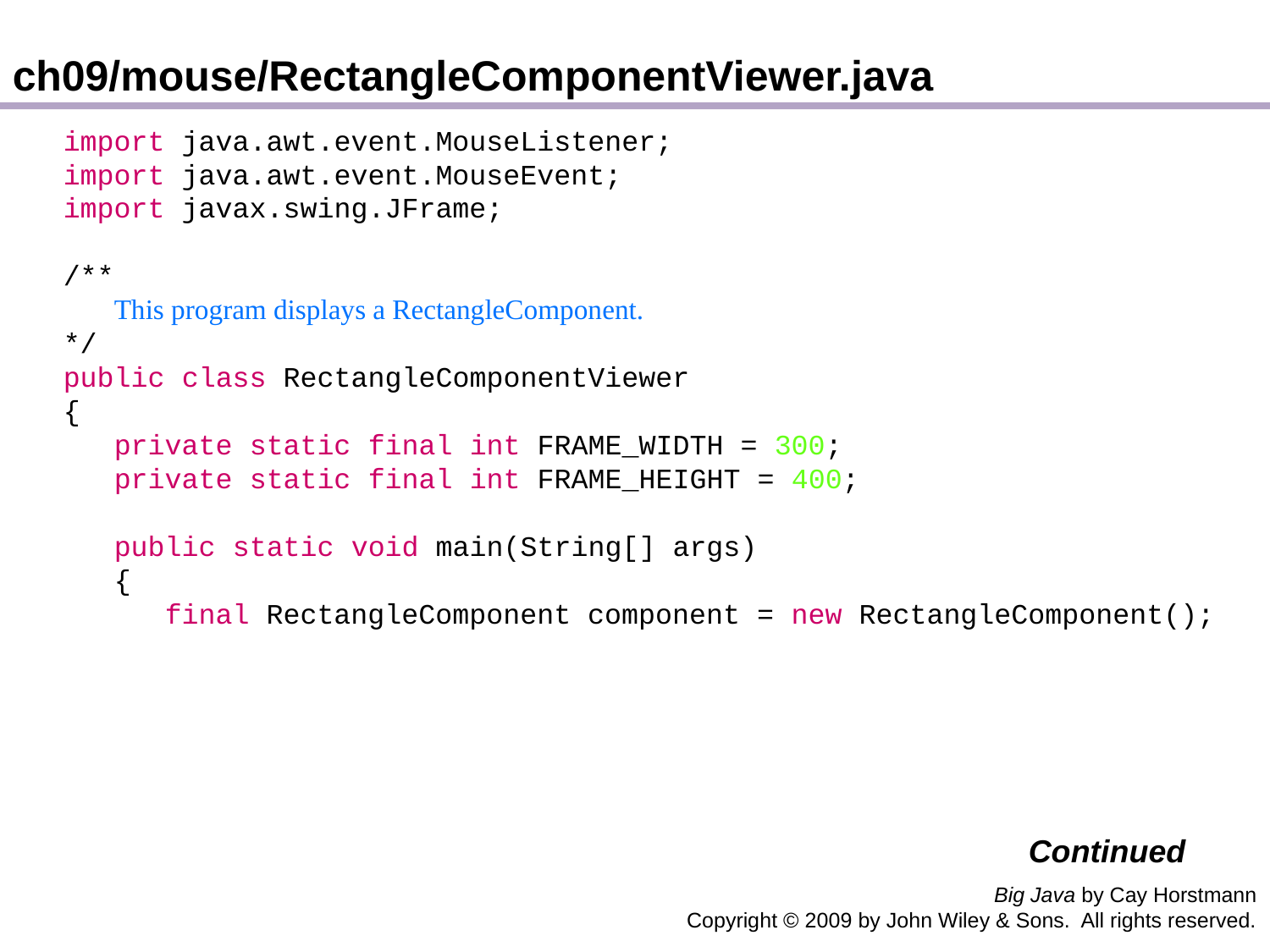

ch09/mouse/RectangleComponentViewer.java
   import java.awt.event.MouseListener;
   import java.awt.event.MouseEvent;
   import javax.swing.JFrame;

   /**
      This program displays a RectangleComponent.
   */
   public class RectangleComponentViewer
   {
      private static final int FRAME_WIDTH = 300;
      private static final int FRAME_HEIGHT = 400;

      public static void main(String[] args)
      {
         final RectangleComponent component = new RectangleComponent();

Continued
Big Java by Cay Horstmann
Copyright © 2009 by John Wiley & Sons.  All rights reserved.